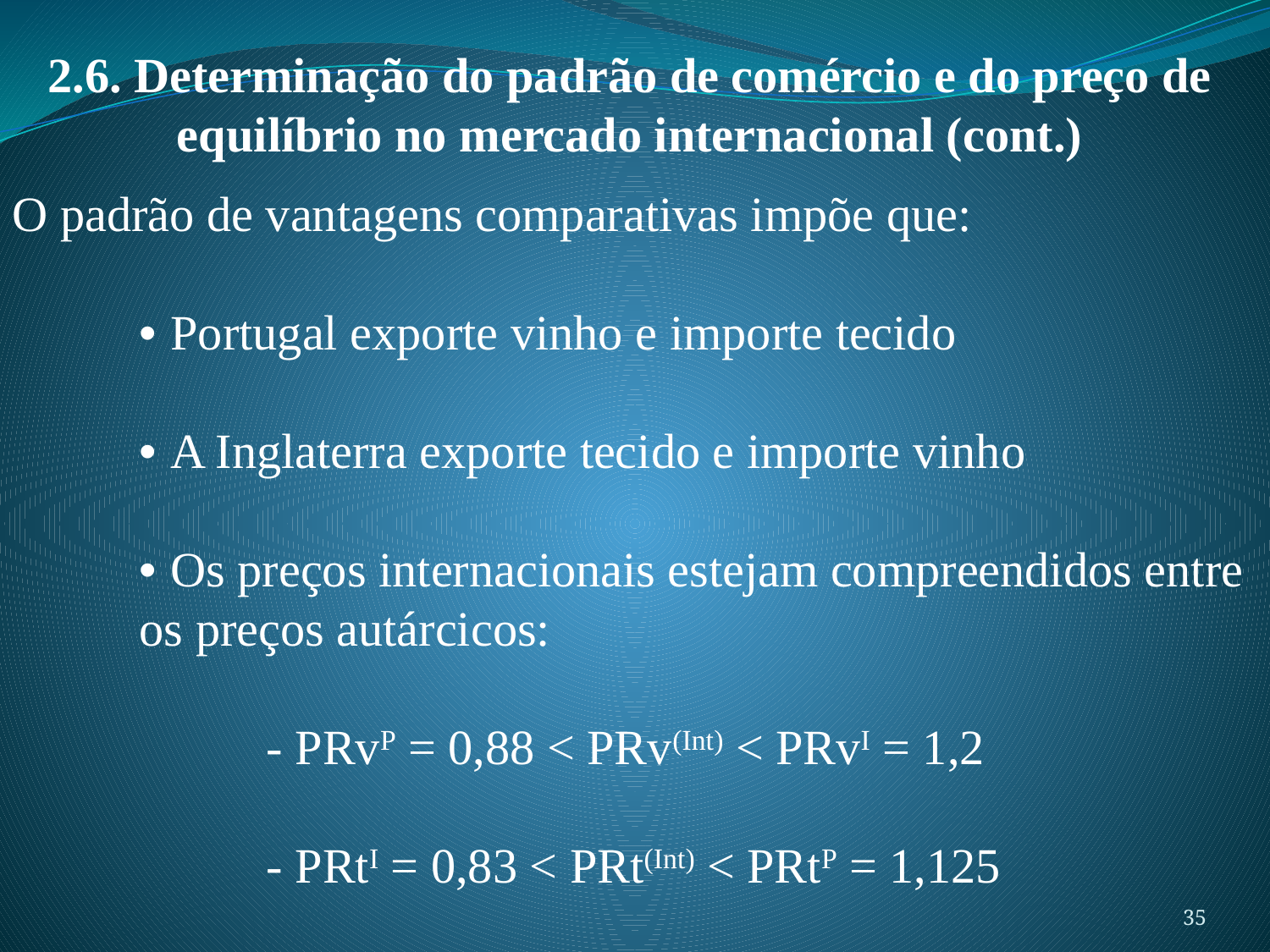

2.6. Determinação do padrão de comércio e do preço de equilíbrio no mercado internacional (cont.)
O padrão de vantagens comparativas impõe que:

	• Portugal exporte vinho e importe tecido

	• A Inglaterra exporte tecido e importe vinho

	• Os preços internacionais estejam compreendidos entre 	os preços autárcicos:

		- PRvP = 0,88 < PRv(Int) < PRvI = 1,2

		- PRtI = 0,83 < PRt(Int) < PRtP = 1,125
35